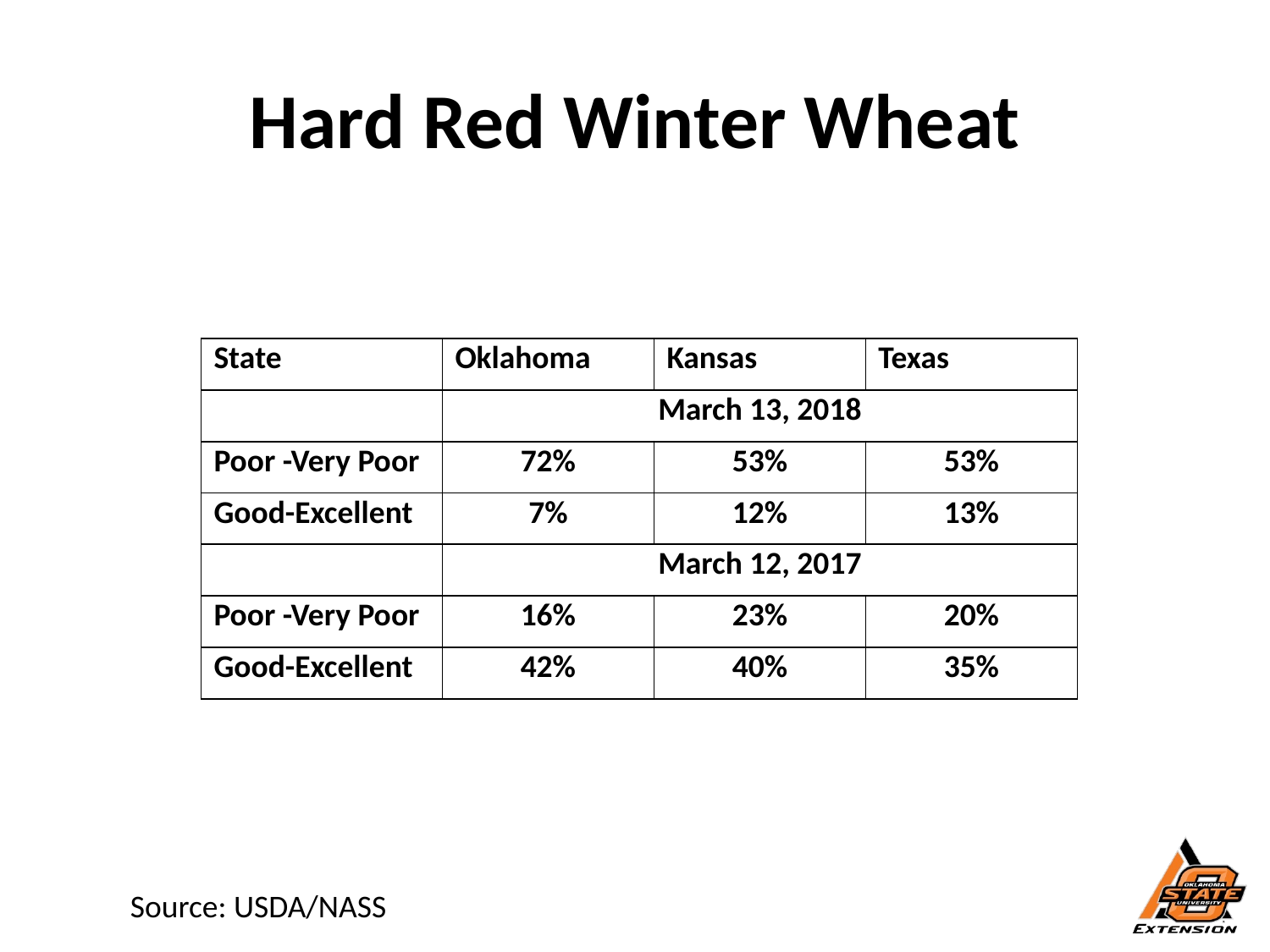

# Hard Red Winter Wheat
| State | Oklahoma | Kansas | Texas |
| --- | --- | --- | --- |
|  | March 13, 2018 |  |  |
| Poor -Very Poor | 72% | 53% | 53% |
| Good-Excellent | 7% | 12% | 13% |
|  | March 12, 2017 |  |  |
| Poor -Very Poor | 16% | 23% | 20% |
| Good-Excellent | 42% | 40% | 35% |
Source: USDA/NASS